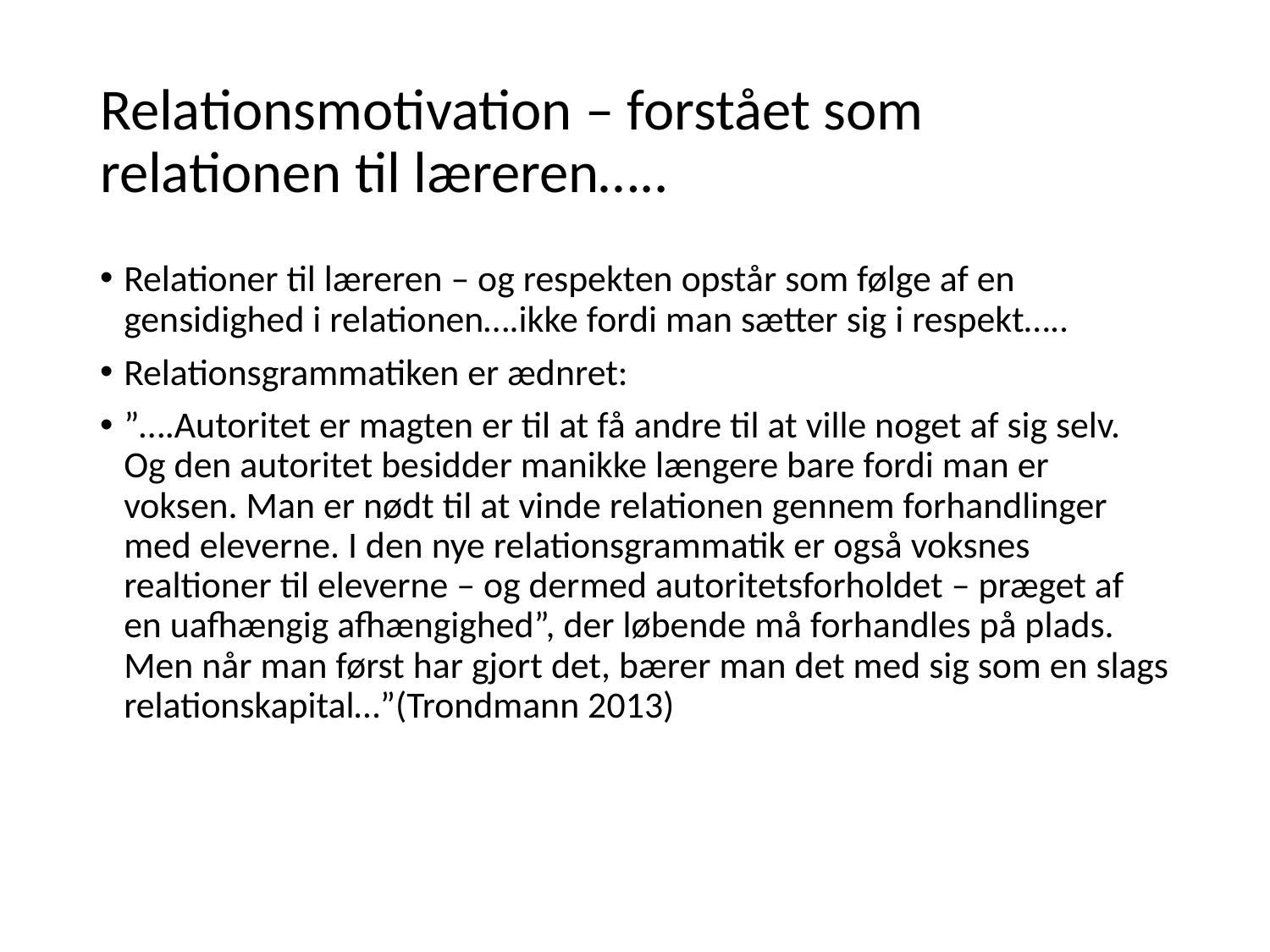

# Relationsmotivation – forstået som relationen til læreren…..
Relationer til læreren – og respekten opstår som følge af en gensidighed i relationen….ikke fordi man sætter sig i respekt…..
Relationsgrammatiken er ædnret:
”….Autoritet er magten er til at få andre til at ville noget af sig selv. Og den autoritet besidder manikke længere bare fordi man er voksen. Man er nødt til at vinde relationen gennem forhandlinger med eleverne. I den nye relationsgrammatik er også voksnes  realtioner til eleverne – og dermed autoritetsforholdet – præget af en uafhængig afhængighed”, der løbende må forhandles på plads. Men når man først har gjort det, bærer man det med sig som en slags relationskapital…”(Trondmann 2013)